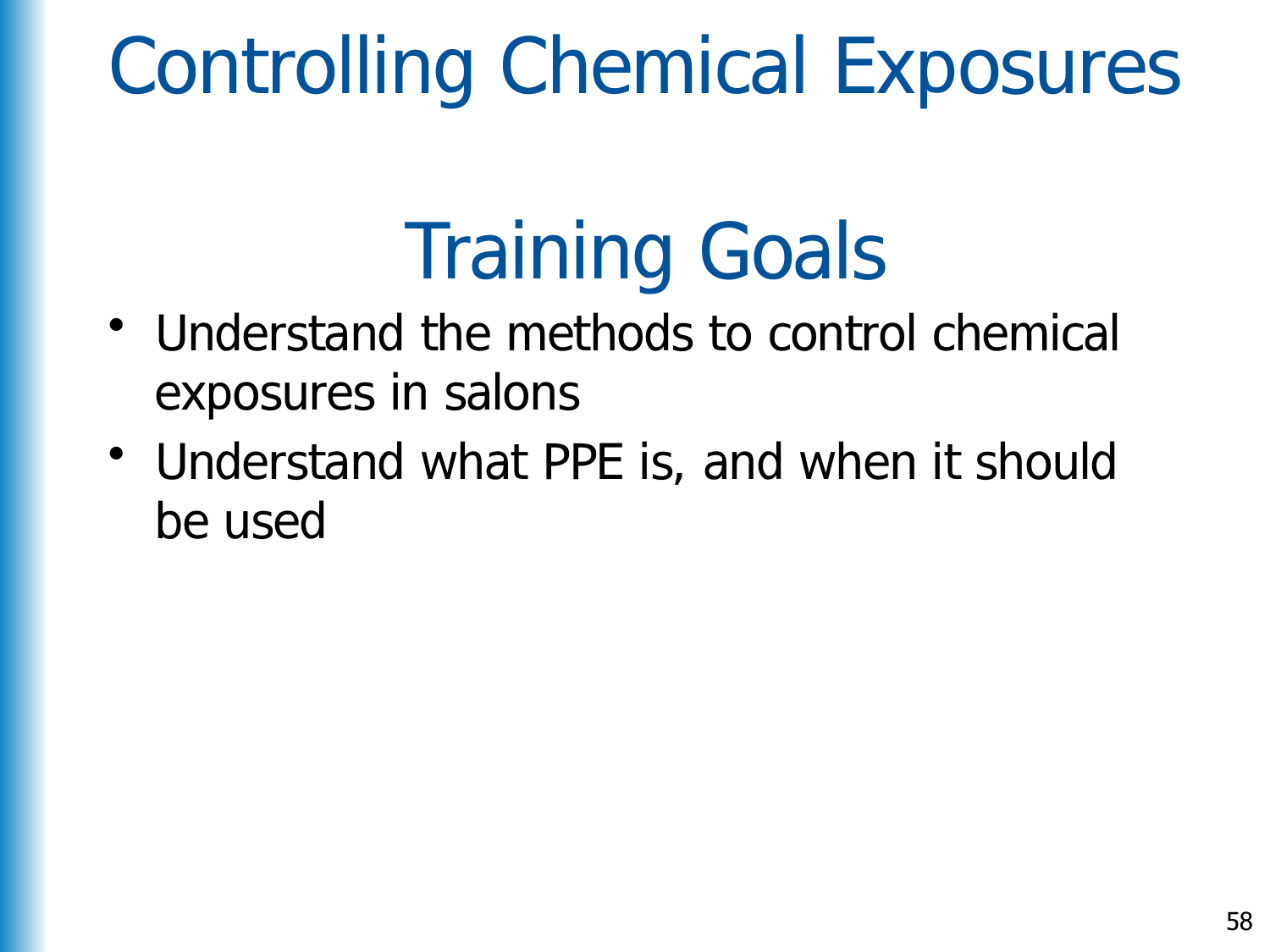

# Controlling Chemical Exposures Training Goals
Understand the methods to control chemical exposures in salons
Understand what PPE is, and when it should be used
58